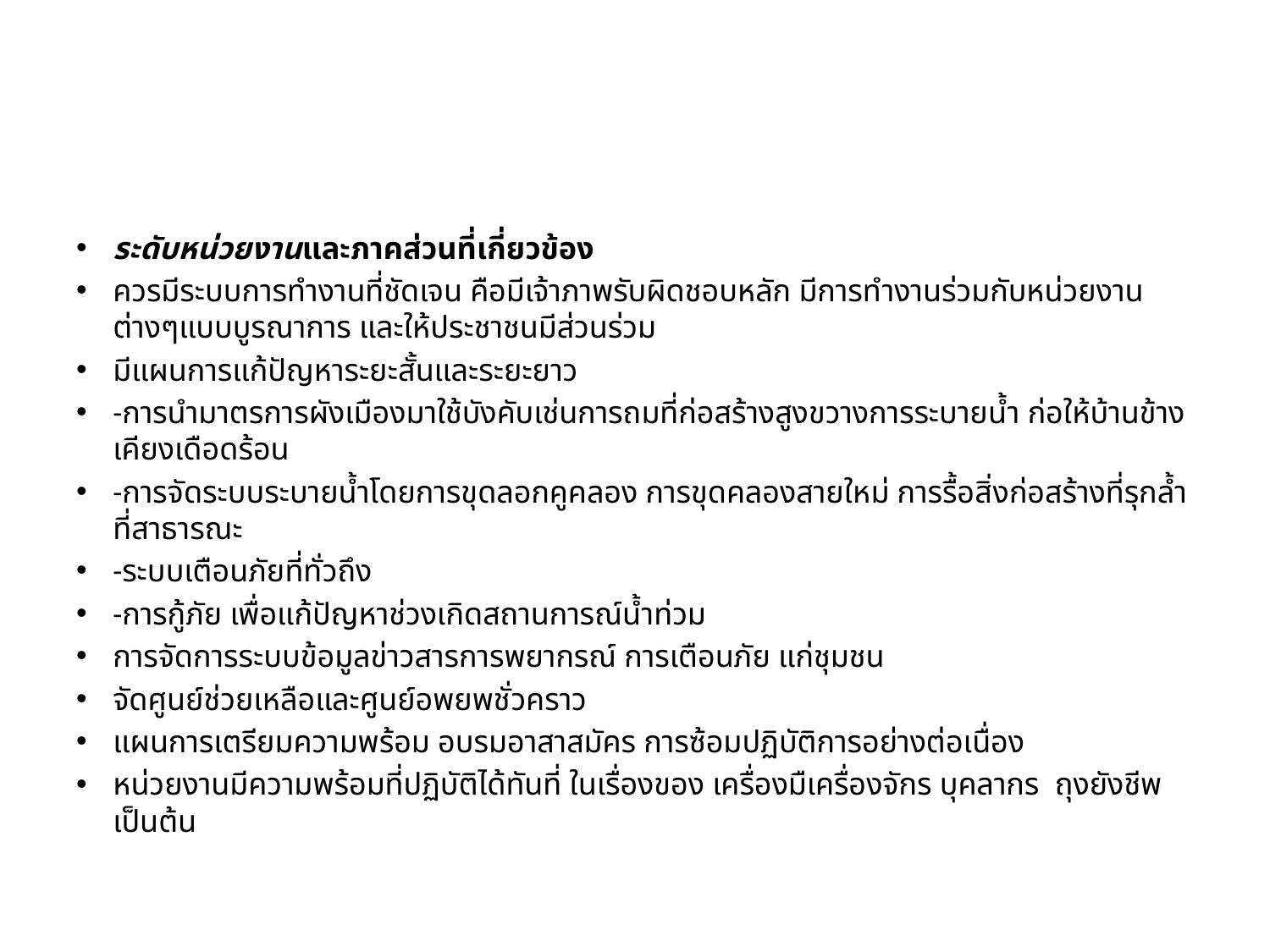

#
ระดับหน่วยงานและภาคส่วนที่เกี่ยวข้อง
ควรมีระบบการทำงานที่ชัดเจน คือมีเจ้าภาพรับผิดชอบหลัก มีการทำงานร่วมกับหน่วยงานต่างๆแบบบูรณาการ และให้ประชาชนมีส่วนร่วม
มีแผนการแก้ปัญหาระยะสั้นและระยะยาว
-การนำมาตรการผังเมืองมาใช้บังคับเช่นการถมที่ก่อสร้างสูงขวางการระบายน้ำ ก่อให้บ้านข้างเคียงเดือดร้อน
-การจัดระบบระบายน้ำโดยการขุดลอกคูคลอง การขุดคลองสายใหม่ การรื้อสิ่งก่อสร้างที่รุกล้ำที่สาธารณะ
-ระบบเตือนภัยที่ทั่วถึง
-การกู้ภัย เพื่อแก้ปัญหาช่วงเกิดสถานการณ์น้ำท่วม
การจัดการระบบข้อมูลข่าวสารการพยากรณ์ การเตือนภัย แก่ชุมชน
จัดศูนย์ช่วยเหลือและศูนย์อพยพชั่วคราว
แผนการเตรียมความพร้อม อบรมอาสาสมัคร การซ้อมปฏิบัติการอย่างต่อเนื่อง
หน่วยงานมีความพร้อมที่ปฏิบัติได้ทันที่ ในเรื่องของ เครื่องมืเครื่องจักร บุคลากร  ถุงยังชีพเป็นต้น